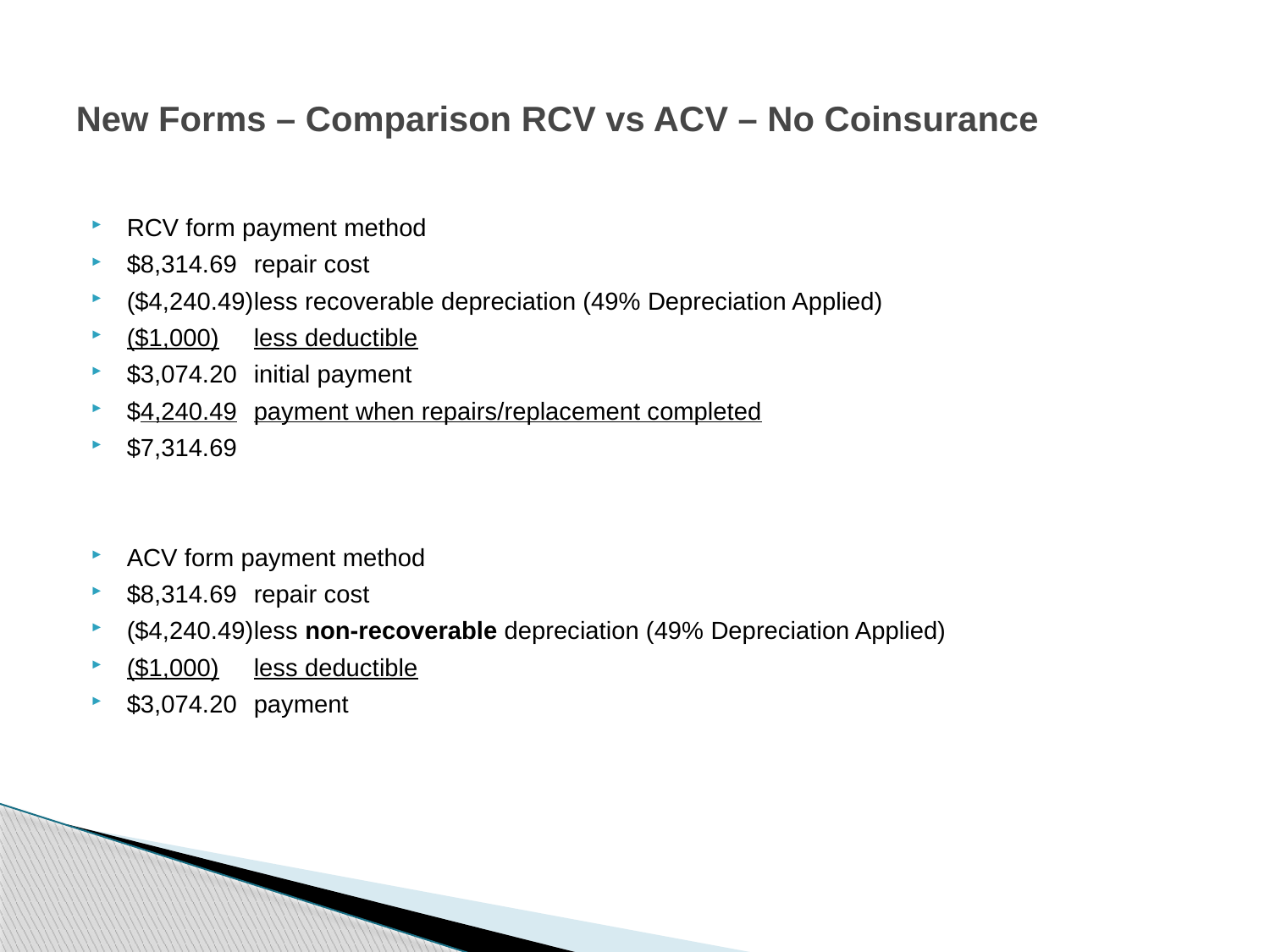

# New Forms – Comparison RCV vs ACV – No Coinsurance
RCV form payment method
$8,314.69 	repair cost
($4,240.49)	less recoverable depreciation (49% Depreciation Applied)
($1,000)	less deductible
$3,074.20 	initial payment
$4,240.49	payment when repairs/replacement completed
$7,314.69

ACV form payment method
$8,314.69 	repair cost
($4,240.49)	less non-recoverable depreciation (49% Depreciation Applied)
($1,000)	less deductible
$3,074.20 	payment